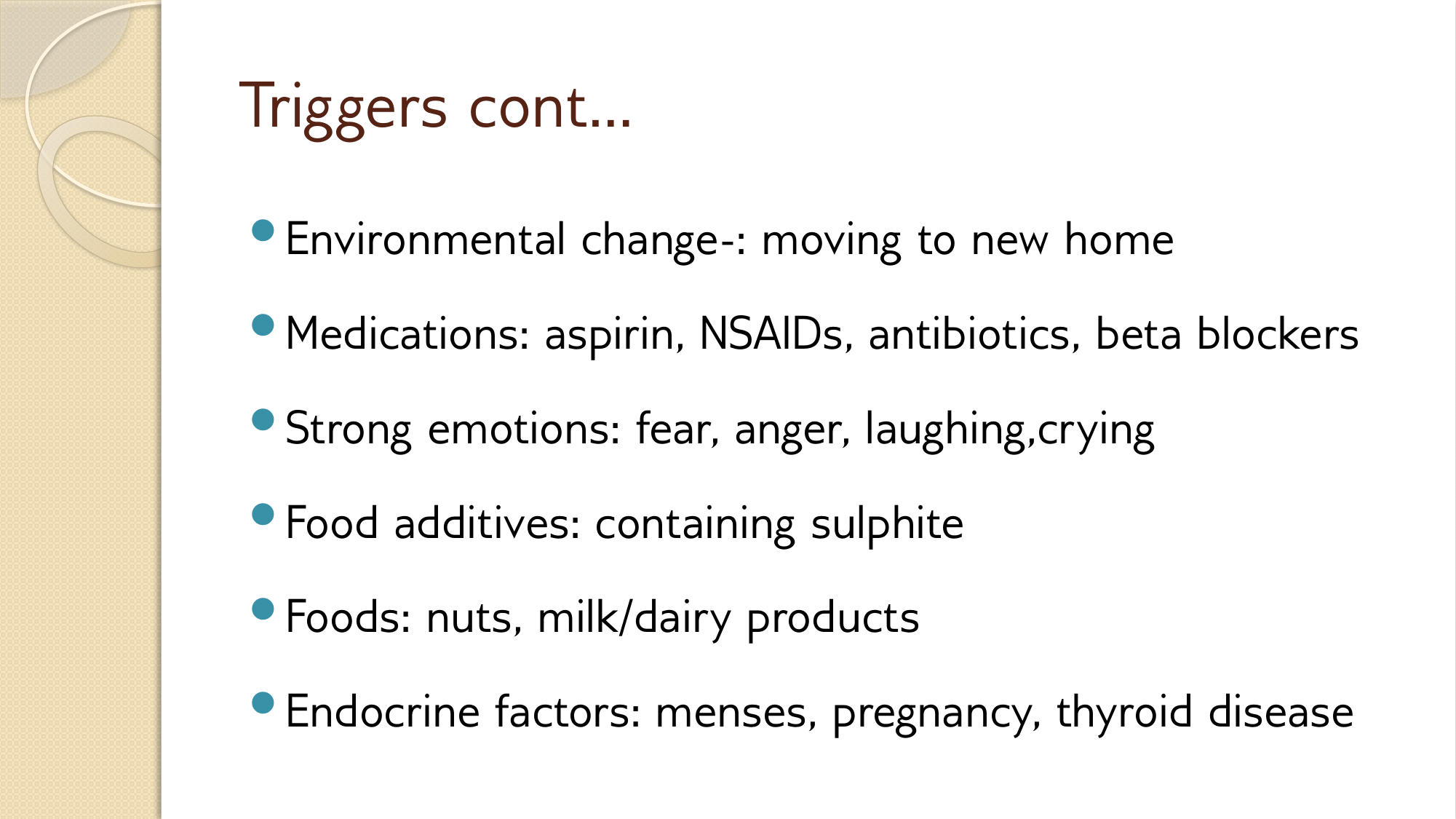

# Triggers cont…
Environmental change-: moving to new home
Medications: aspirin, NSAIDs, antibiotics, beta blockers
Strong emotions: fear, anger, laughing,crying
Food additives: containing sulphite
Foods: nuts, milk/dairy products
Endocrine factors: menses, pregnancy, thyroid disease